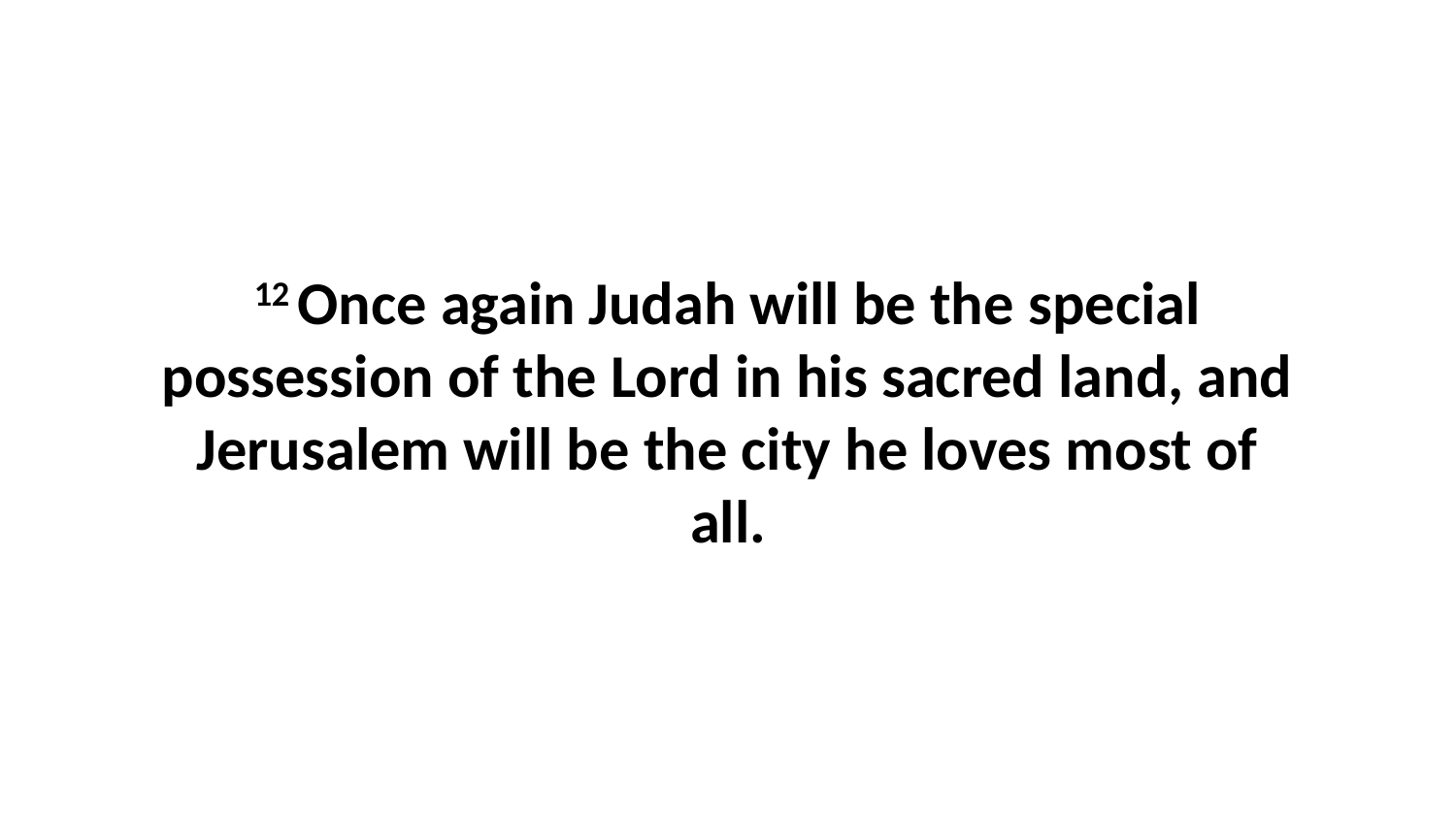

12 Once again Judah will be the special possession of the Lord in his sacred land, and Jerusalem will be the city he loves most of all.